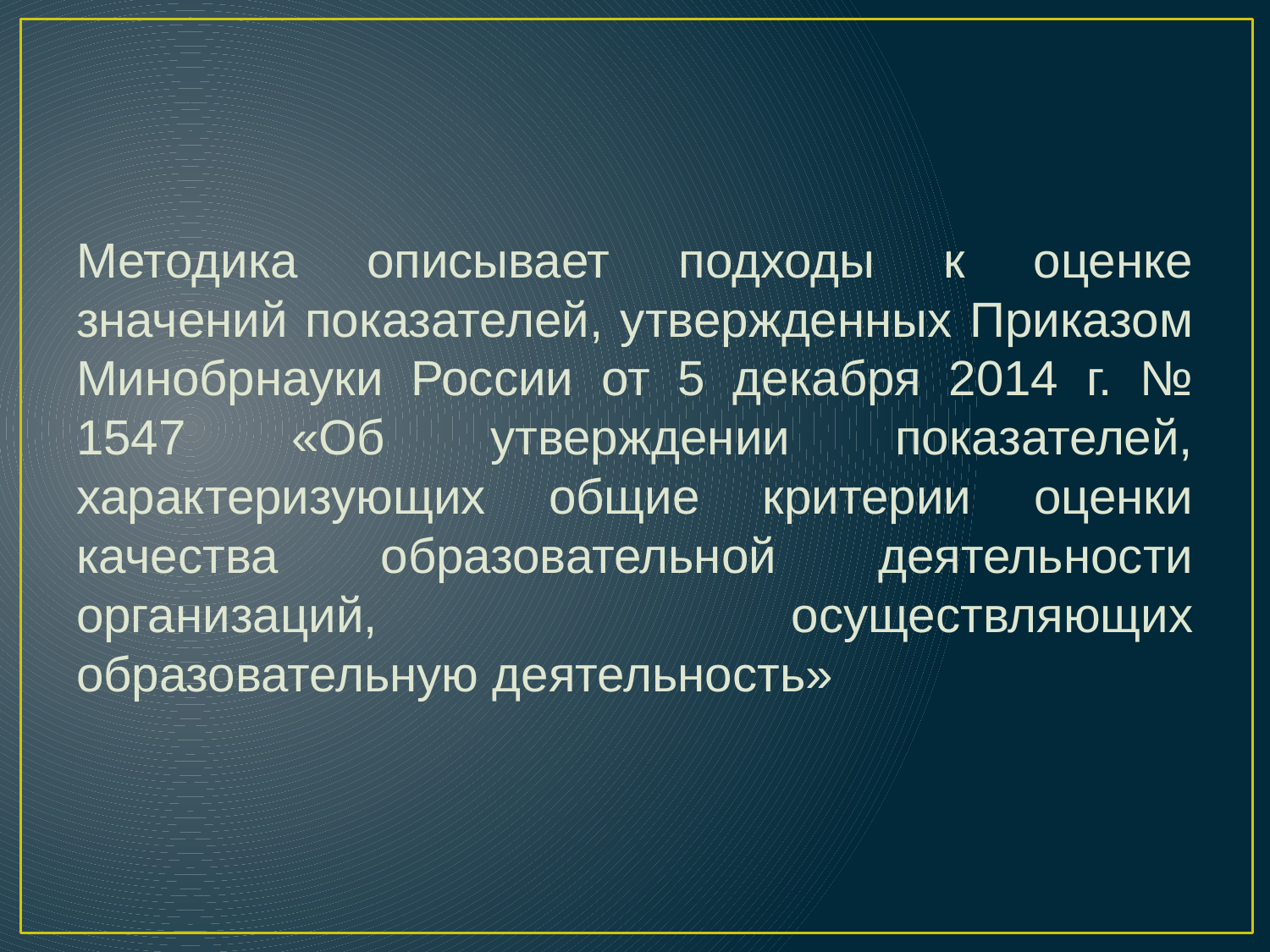

#
Методика описывает подходы к оценке значений показателей, утвержденных Приказом Минобрнауки России от 5 декабря 2014 г. № 1547 «Об утверждении показателей, характеризующих общие критерии оценки качества образовательной деятельности организаций, осуществляющих образовательную деятельность»